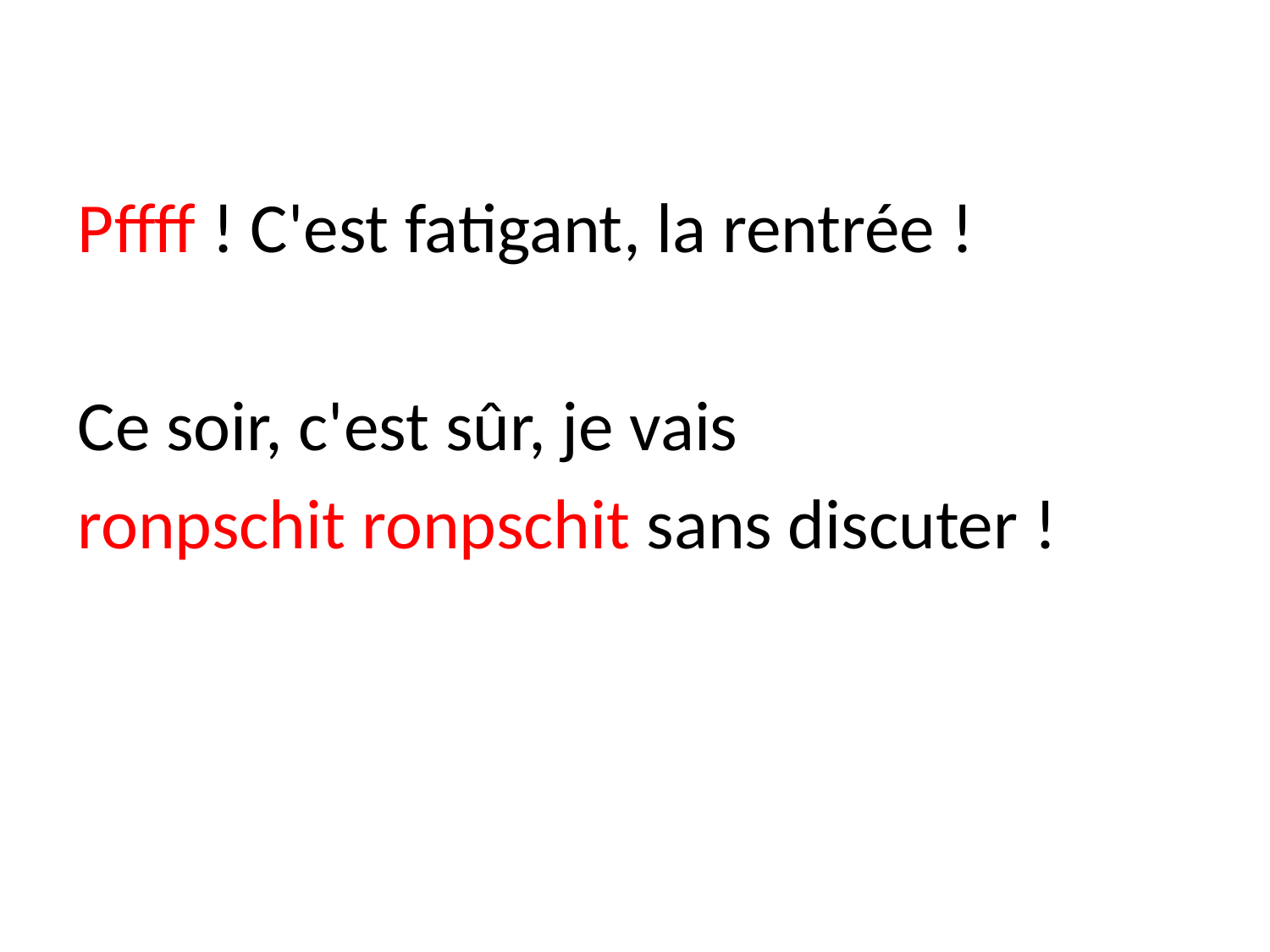

Pffff ! C'est fatigant, la rentrée !

Ce soir, c'est sûr, je vais
ronpschit ronpschit sans discuter !